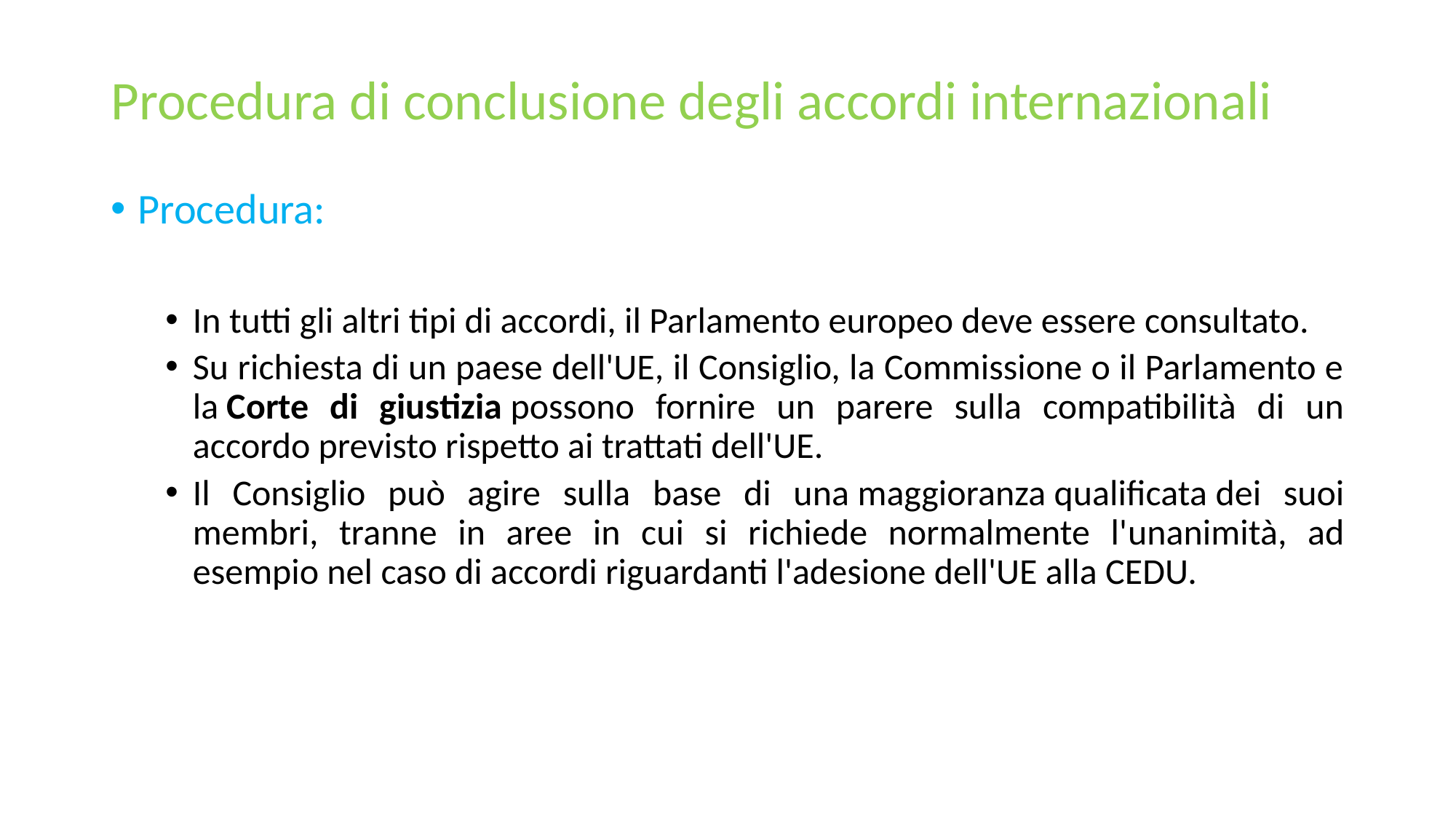

# Procedura di conclusione degli accordi internazionali
Procedura:

In tutti gli altri tipi di accordi, il Parlamento europeo deve essere consultato.
Su richiesta di un paese dell'UE, il Consiglio, la Commissione o il Parlamento e la Corte di giustizia possono fornire un parere sulla compatibilità di un accordo previsto rispetto ai trattati dell'UE.
Il Consiglio può agire sulla base di una maggioranza qualificata dei suoi membri, tranne in aree in cui si richiede normalmente l'unanimità, ad esempio nel caso di accordi riguardanti l'adesione dell'UE alla CEDU.